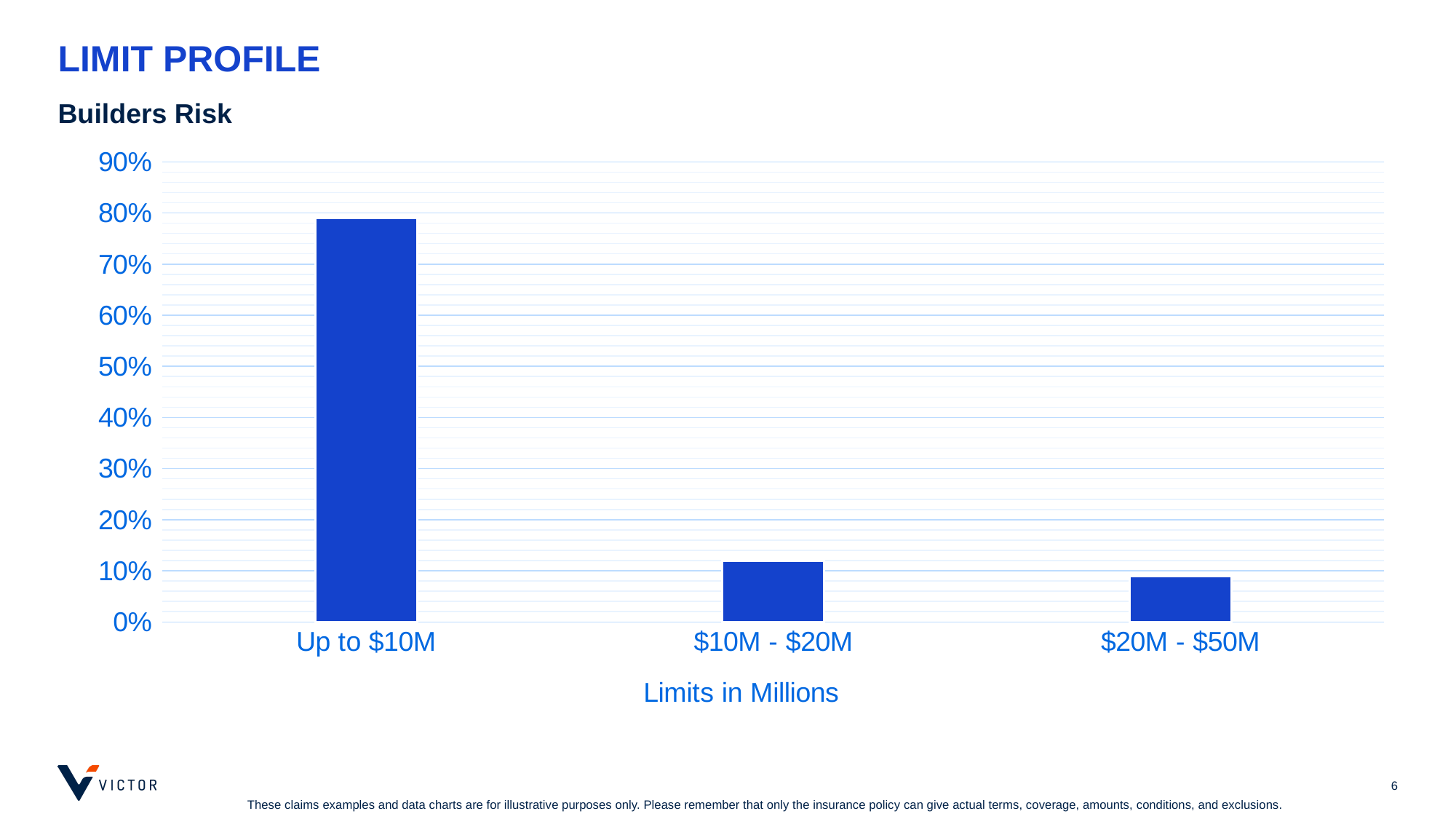

# LIMIT PROFILE
Builders Risk

### Chart

| Category | Column1 |
|---|---|
| Up to $10M | 0.79 |
| $10M - $20M | 0.12 |
| $20M - $50M | 0.09 |

### Chart

| Category |
|---|
6
These claims examples and data charts are for illustrative purposes only. Please remember that only the insurance policy can give actual terms, coverage, amounts, conditions, and exclusions.